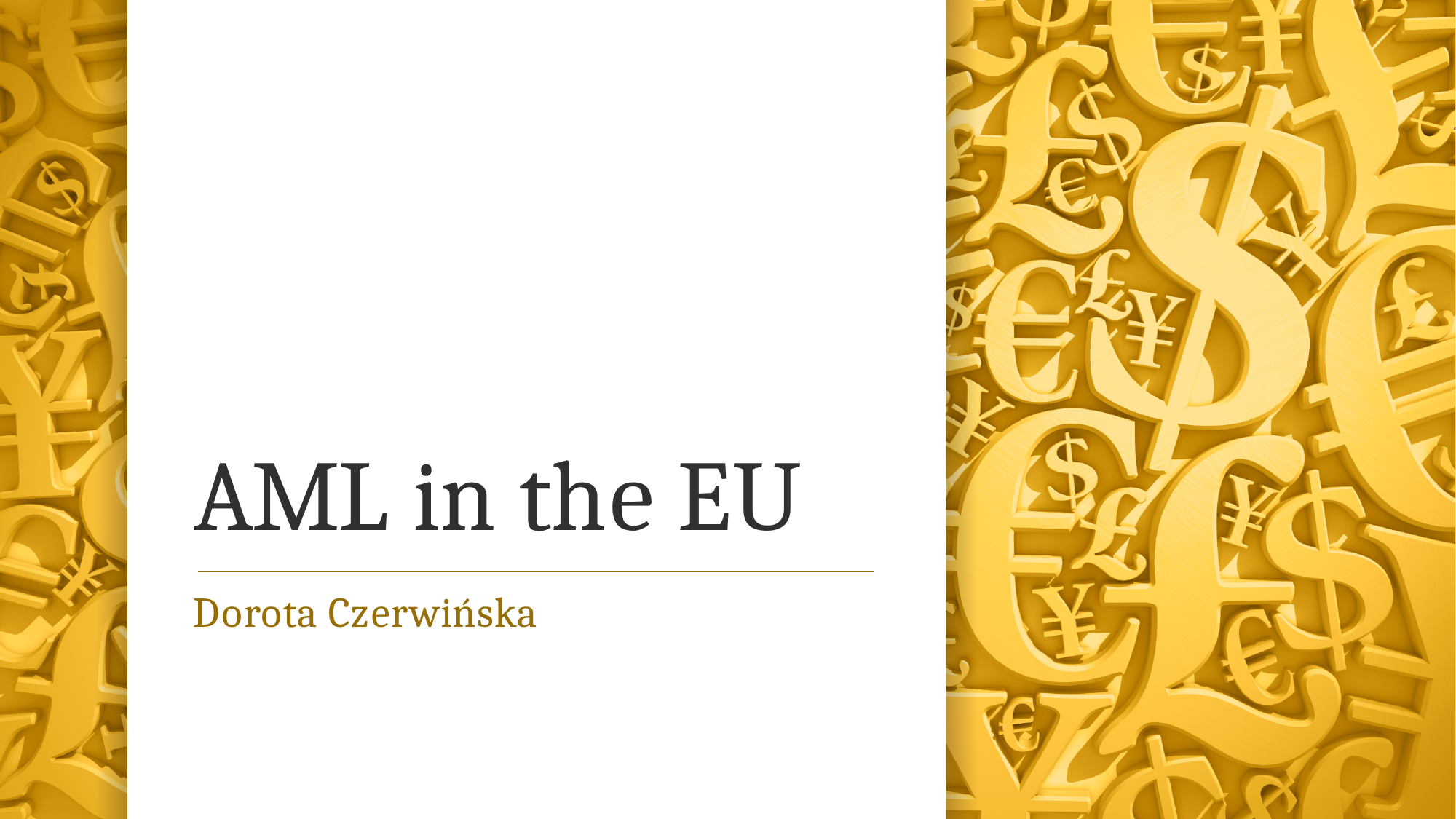

# AML in the EU
Dorota Czerwińska